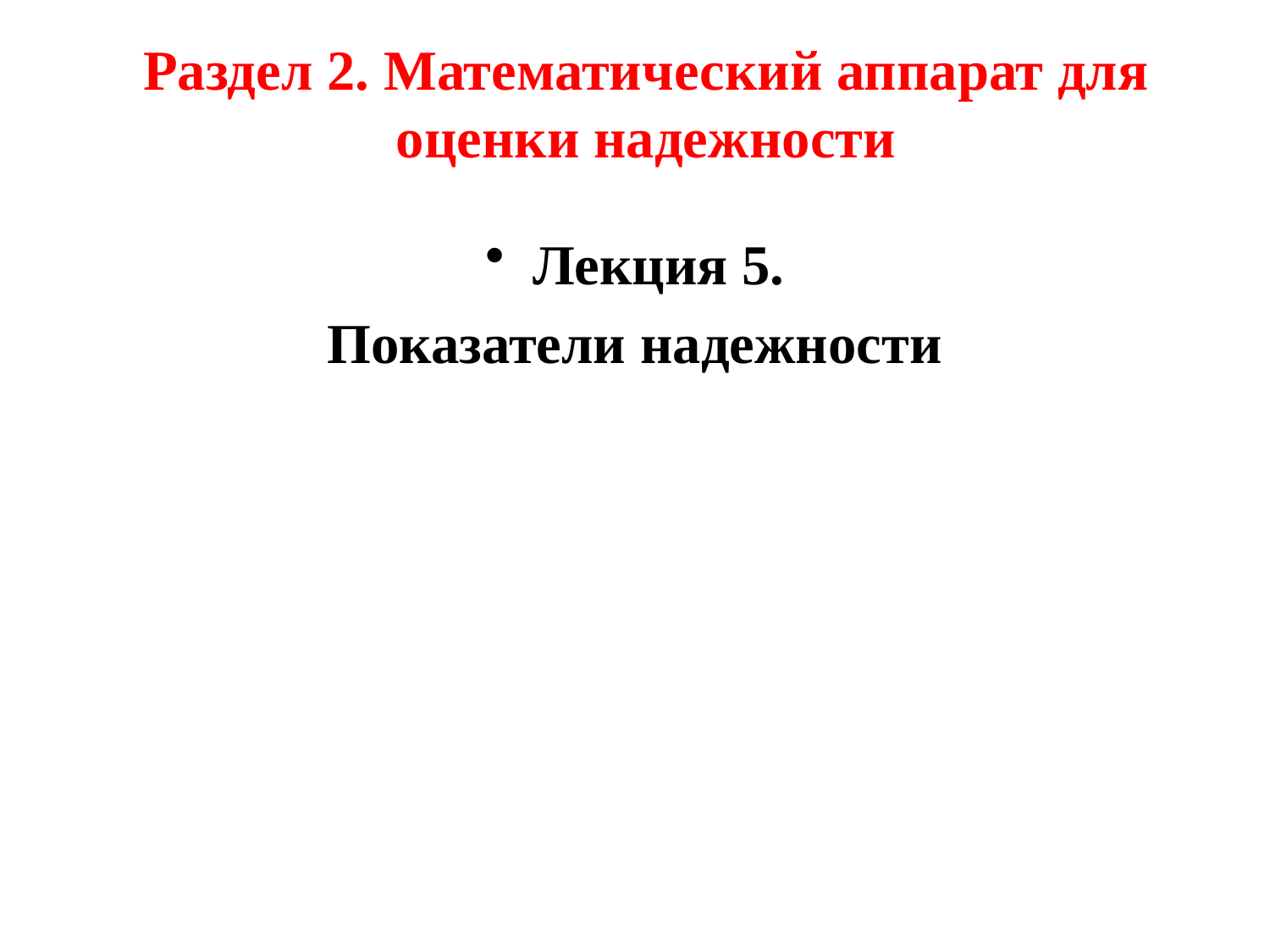

# Раздел 2. Математический аппарат для оценки надежности
Лекция 5.
Показатели надежности